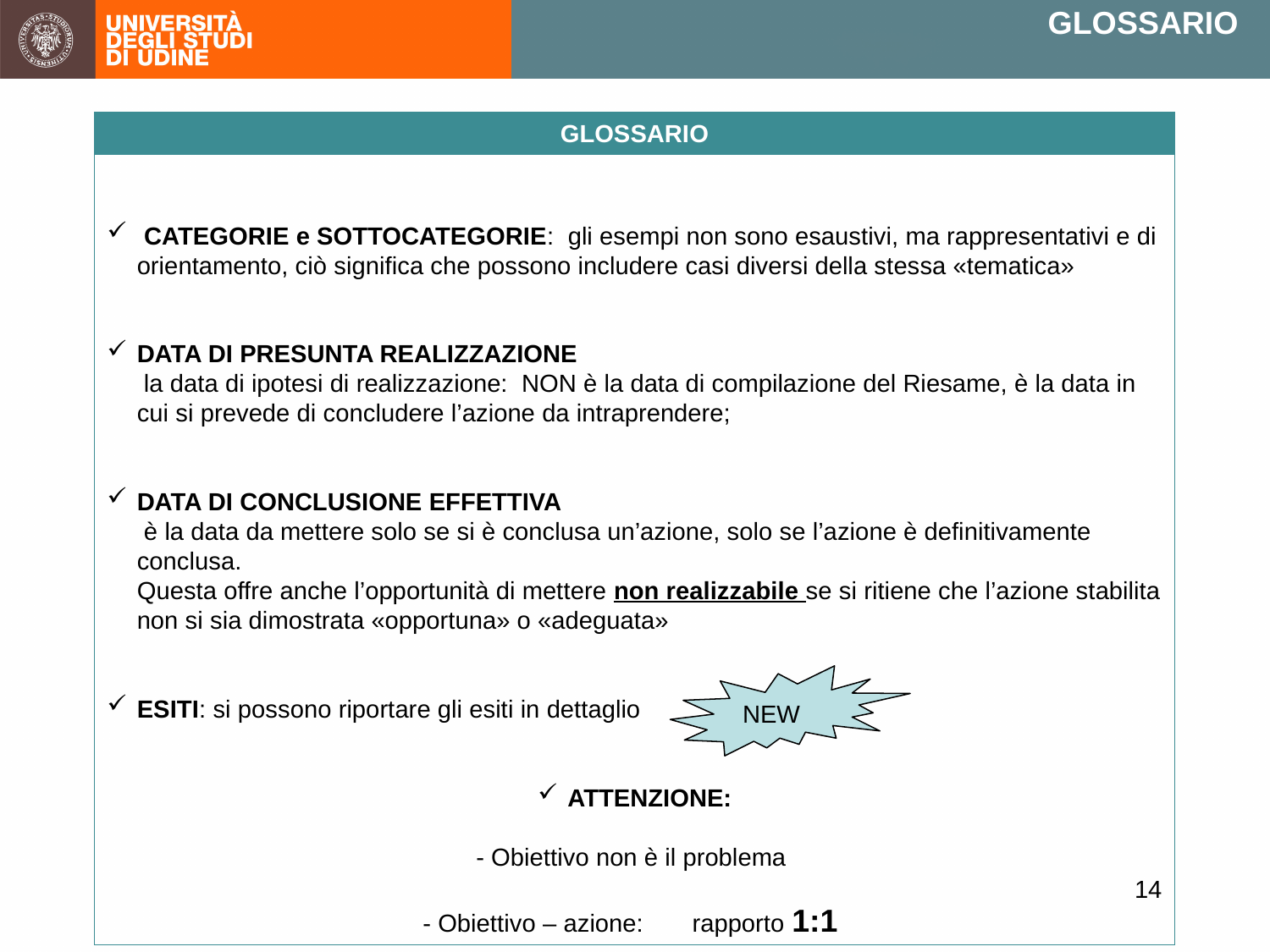

GLOSSARIO
GLOSSARIO

 CATEGORIE e SOTTOCATEGORIE:  gli esempi non sono esaustivi, ma rappresentativi e di orientamento, ciò significa che possono includere casi diversi della stessa «tematica»

DATA DI PRESUNTA REALIZZAZIONE
 la data di ipotesi di realizzazione:  NON è la data di compilazione del Riesame, è la data in cui si prevede di concludere l’azione da intraprendere;

DATA DI CONCLUSIONE EFFETTIVA
 è la data da mettere solo se si è conclusa un’azione, solo se l’azione è definitivamente conclusa.
Questa offre anche l’opportunità di mettere non realizzabile se si ritiene che l’azione stabilita non si sia dimostrata «opportuna» o «adeguata»

ESITI: si possono riportare gli esiti in dettaglio

ATTENZIONE:

- Obiettivo non è il problema
- Obiettivo – azione:       rapporto 1:1
NEW
14